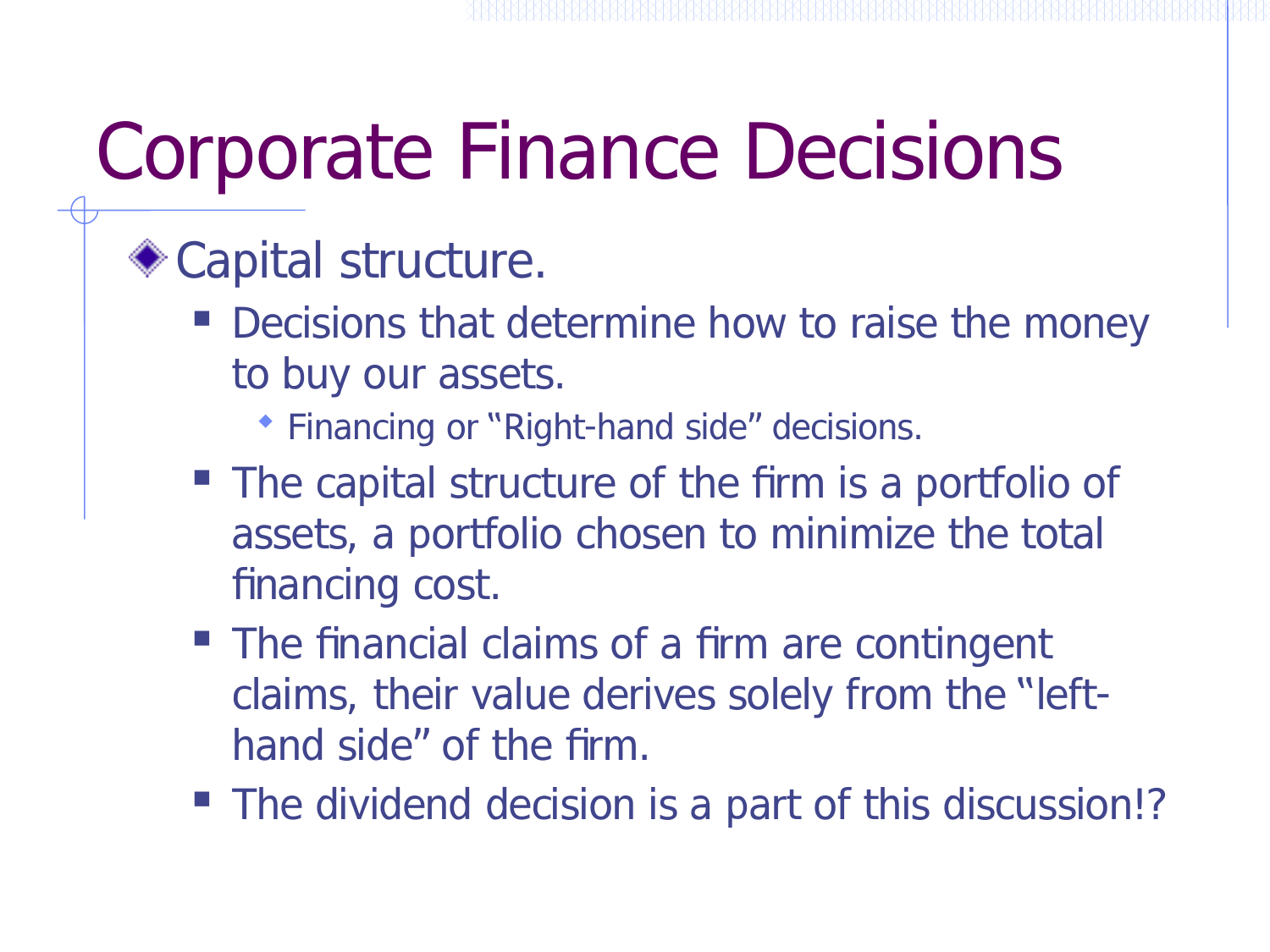

# Corporate Finance Decisions
Capital structure.
Decisions that determine how to raise the money to buy our assets.
Financing or “Right-hand side” decisions.
The capital structure of the firm is a portfolio of assets, a portfolio chosen to minimize the total financing cost.
The financial claims of a firm are contingent claims, their value derives solely from the “left-hand side” of the firm.
The dividend decision is a part of this discussion!?